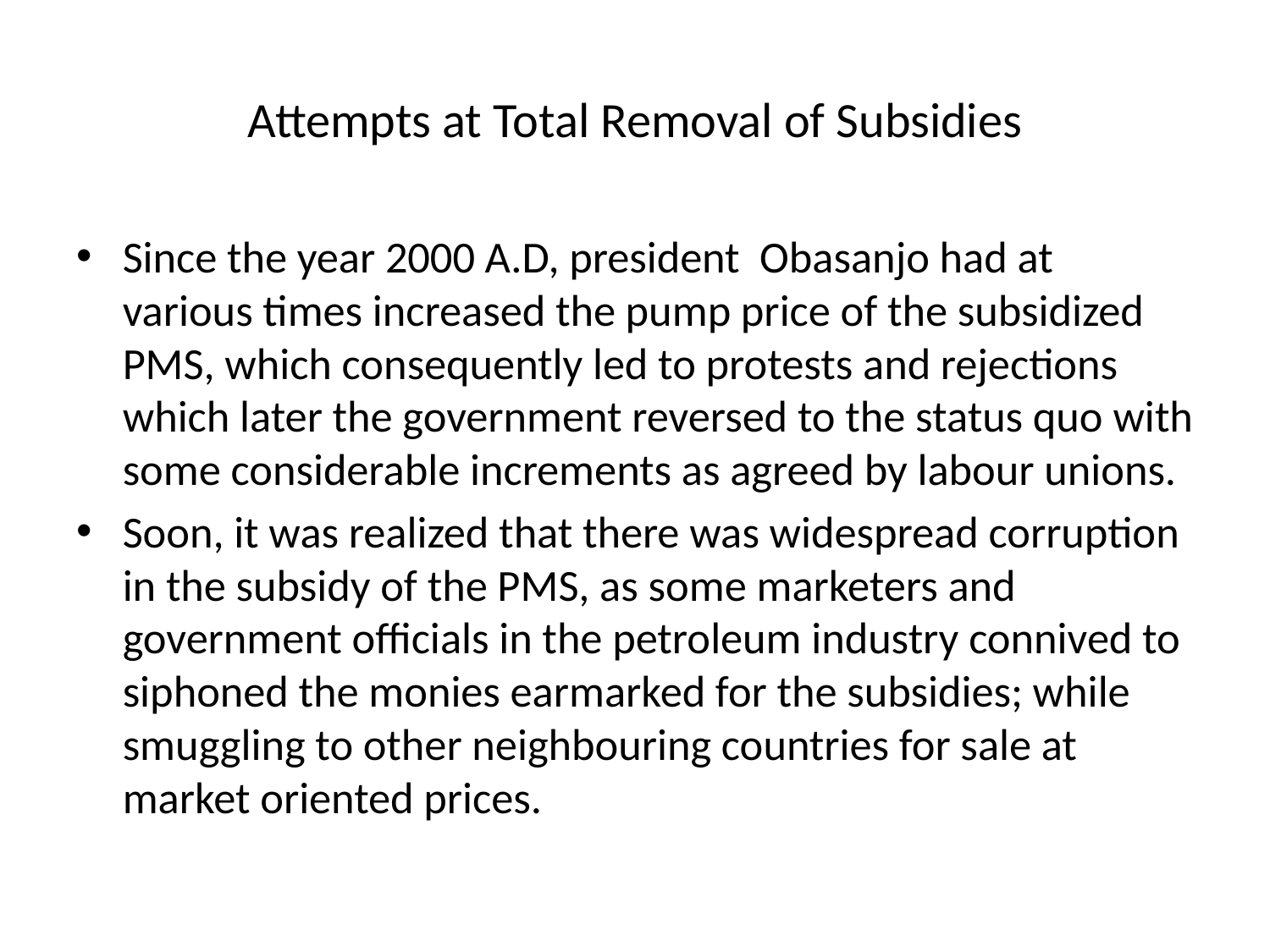

# Attempts at Total Removal of Subsidies
Since the year 2000 A.D, president  Obasanjo had at various times increased the pump price of the subsidized PMS, which consequently led to protests and rejections which later the government reversed to the status quo with some considerable increments as agreed by labour unions.
Soon, it was realized that there was widespread corruption in the subsidy of the PMS, as some marketers and government officials in the petroleum industry connived to siphoned the monies earmarked for the subsidies; while smuggling to other neighbouring countries for sale at market oriented prices.